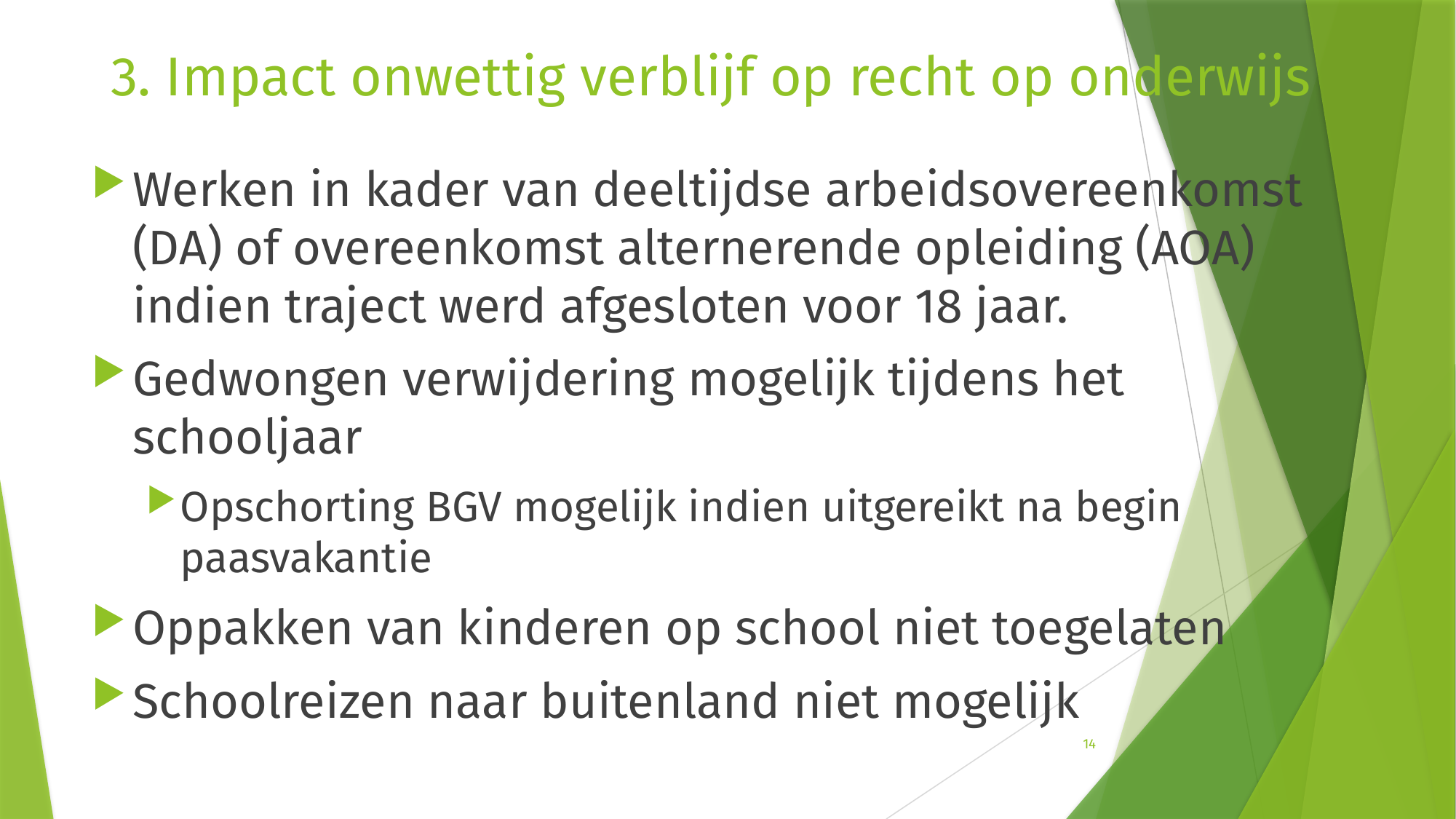

# 3. Impact onwettig verblijf op recht op onderwijs
Werken in kader van deeltijdse arbeidsovereenkomst (DA) of overeenkomst alternerende opleiding (AOA) indien traject werd afgesloten voor 18 jaar.
Gedwongen verwijdering mogelijk tijdens het schooljaar
Opschorting BGV mogelijk indien uitgereikt na begin paasvakantie
Oppakken van kinderen op school niet toegelaten
Schoolreizen naar buitenland niet mogelijk
14